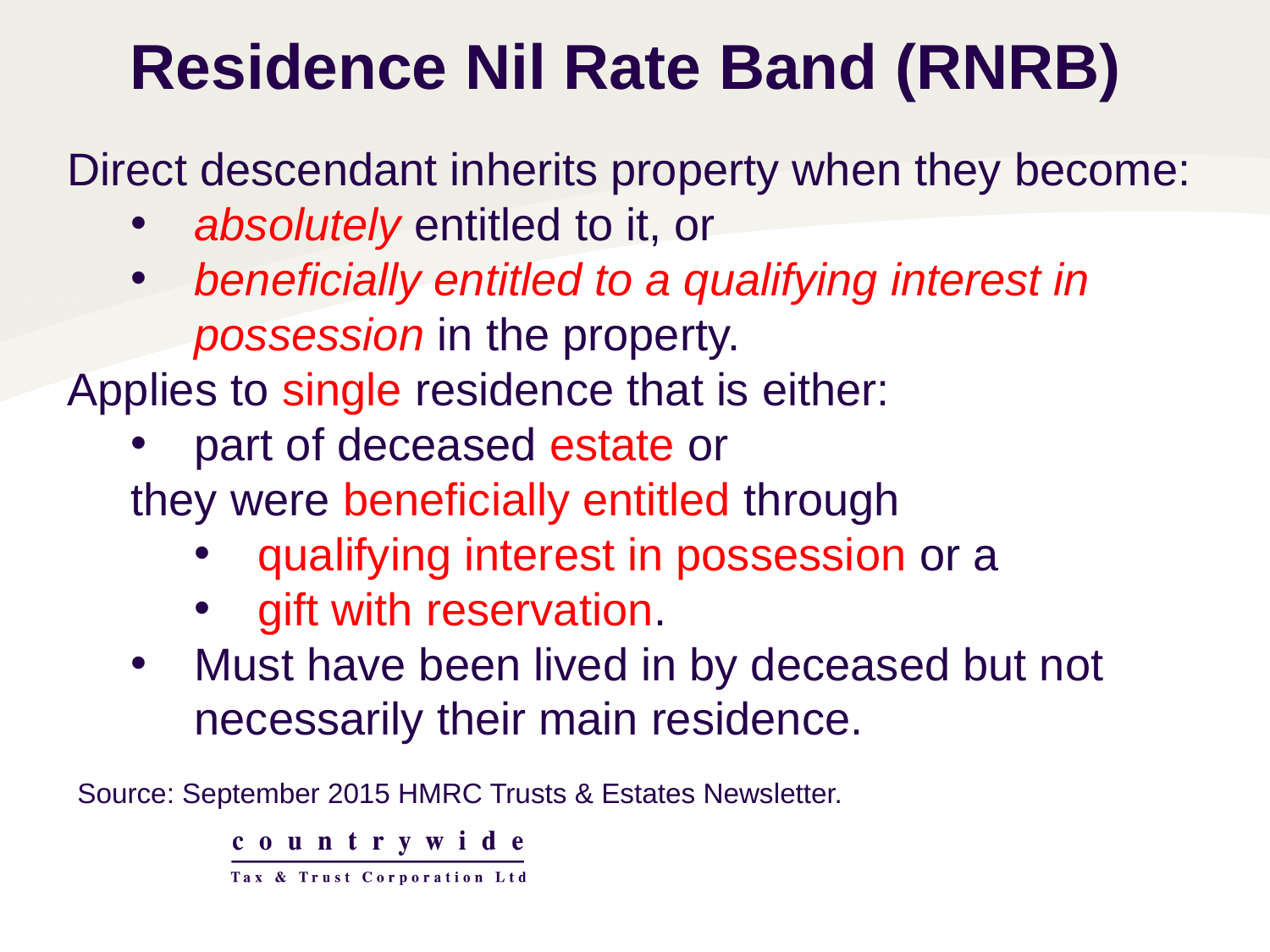

Residence Nil Rate Band (RNRB)
Direct descendant inherits property when they become:
absolutely entitled to it, or
beneficially entitled to a qualifying interest in possession in the property.
Applies to single residence that is either:
part of deceased estate or
they were beneficially entitled through
qualifying interest in possession or a
gift with reservation.
Must have been lived in by deceased but not necessarily their main residence.

Source: September 2015 HMRC Trusts & Estates Newsletter.